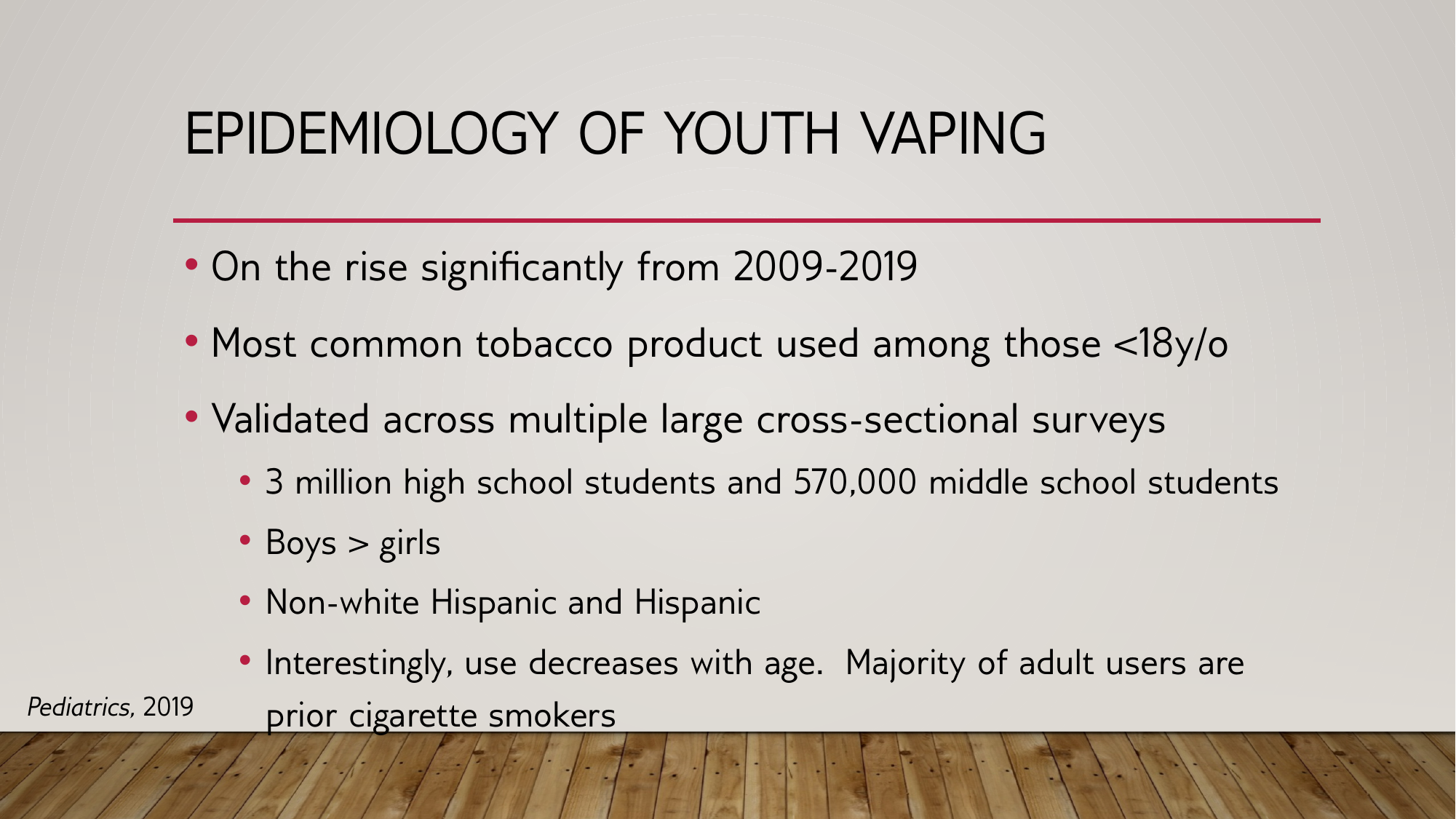

# Epidemiology of youth vaping
On the rise significantly from 2009-2019
Most common tobacco product used among those <18y/o
Validated across multiple large cross-sectional surveys
3 million high school students and 570,000 middle school students
Boys > girls
Non-white Hispanic and Hispanic
Interestingly, use decreases with age.  Majority of adult users are prior cigarette smokers

Pediatrics, 2019